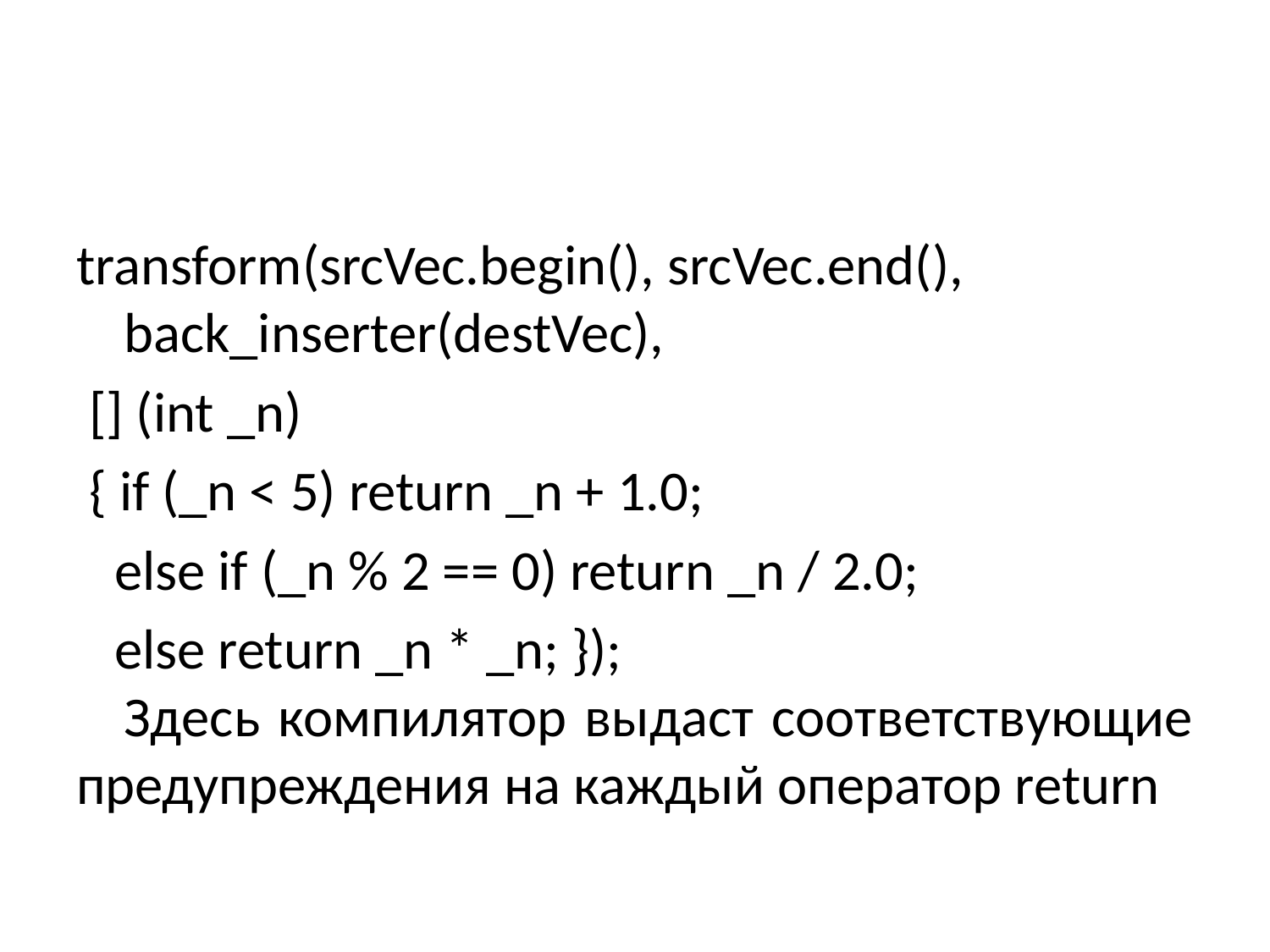

#
transform(srcVec.begin(), srcVec.end(), back_inserter(destVec),
 [] (int _n)
 { if (_n < 5) return _n + 1.0;
   else if (_n % 2 == 0) return _n / 2.0;
   else return _n * _n; });
Здесь компилятор выдаст соответствующие предупреждения на каждый оператор return